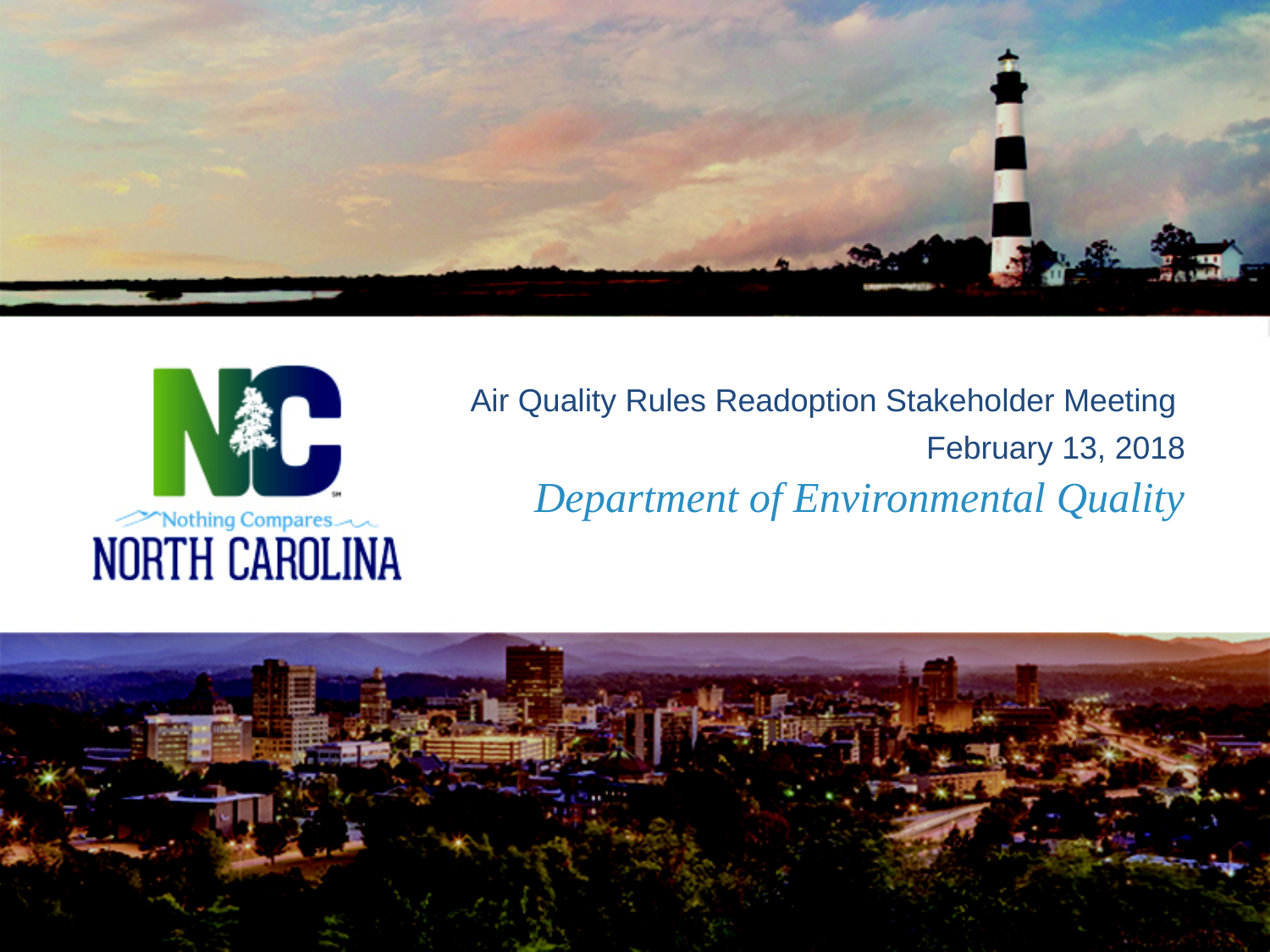

Air Quality Rules Readoption Stakeholder Meeting
February 13, 2018
# Department of Environmental Quality